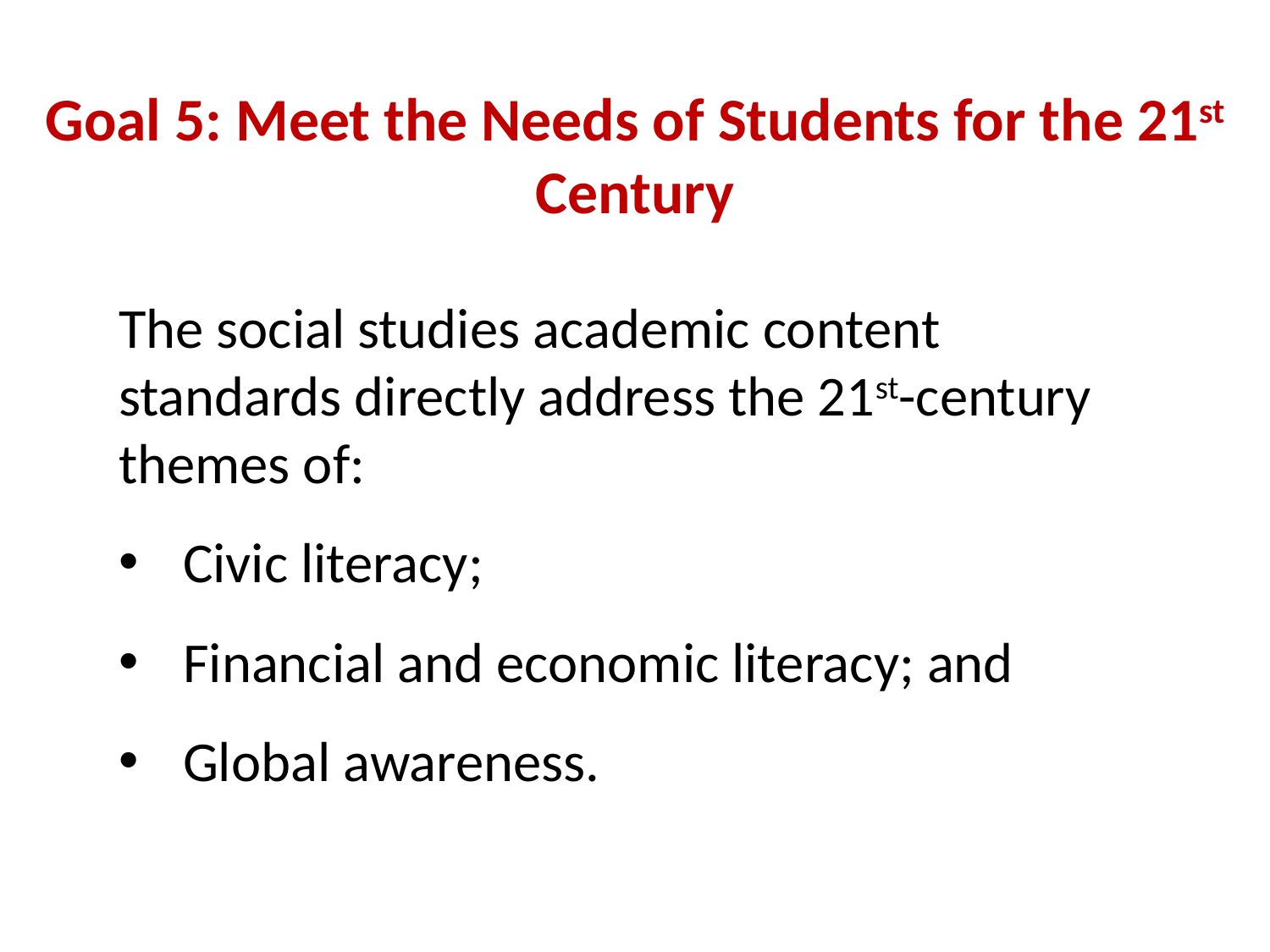

# Goal 5: Meet the Needs of Students for the 21st Century
The social studies academic content standards directly address the 21st-century themes of:
Civic literacy;
Financial and economic literacy; and
Global awareness.